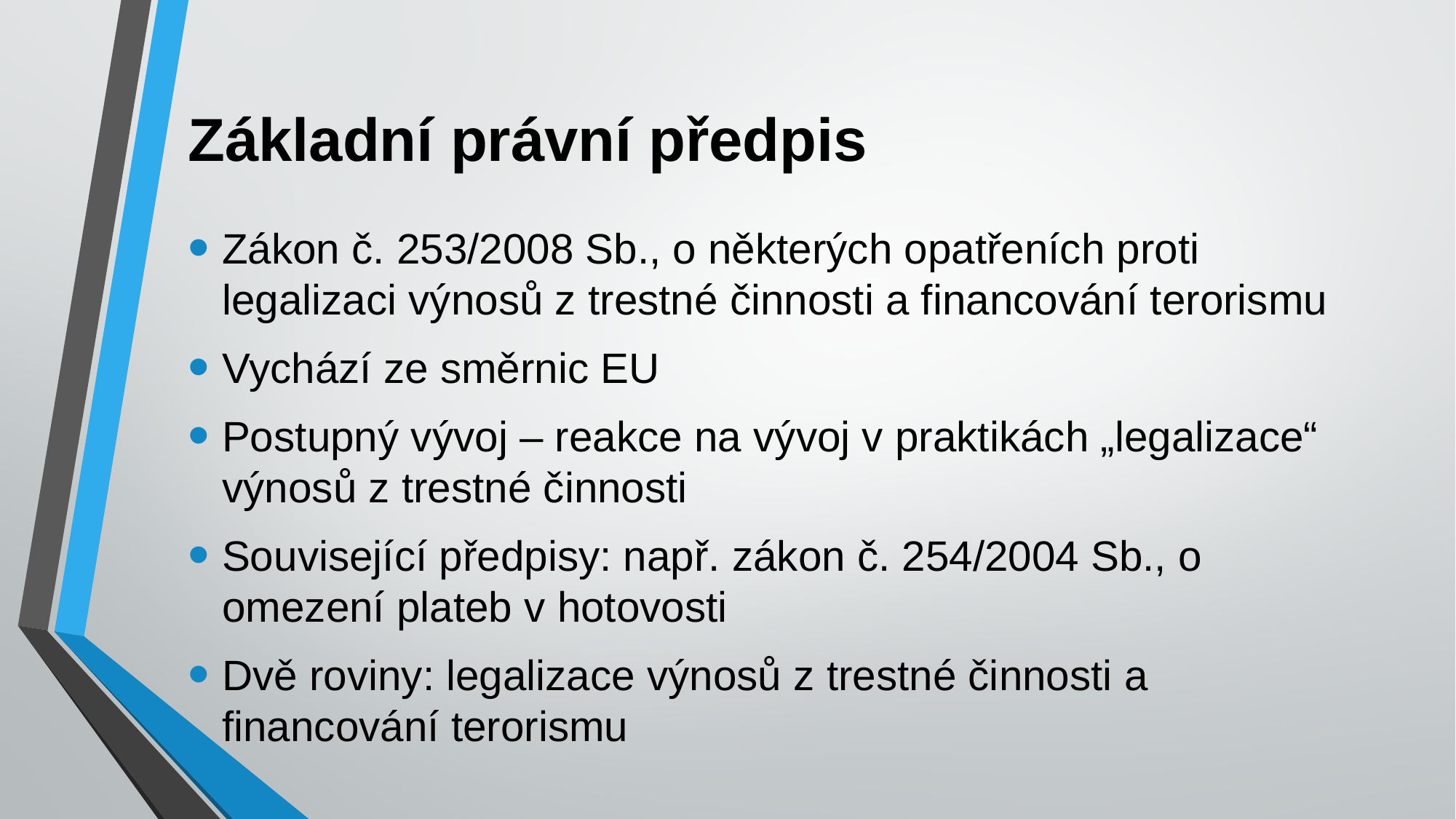

# Základní právní předpis
Zákon č. 253/2008 Sb., o některých opatřeních proti legalizaci výnosů z trestné činnosti a financování terorismu
Vychází ze směrnic EU
Postupný vývoj – reakce na vývoj v praktikách „legalizace“ výnosů z trestné činnosti
Související předpisy: např. zákon č. 254/2004 Sb., o omezení plateb v hotovosti
Dvě roviny: legalizace výnosů z trestné činnosti a financování terorismu